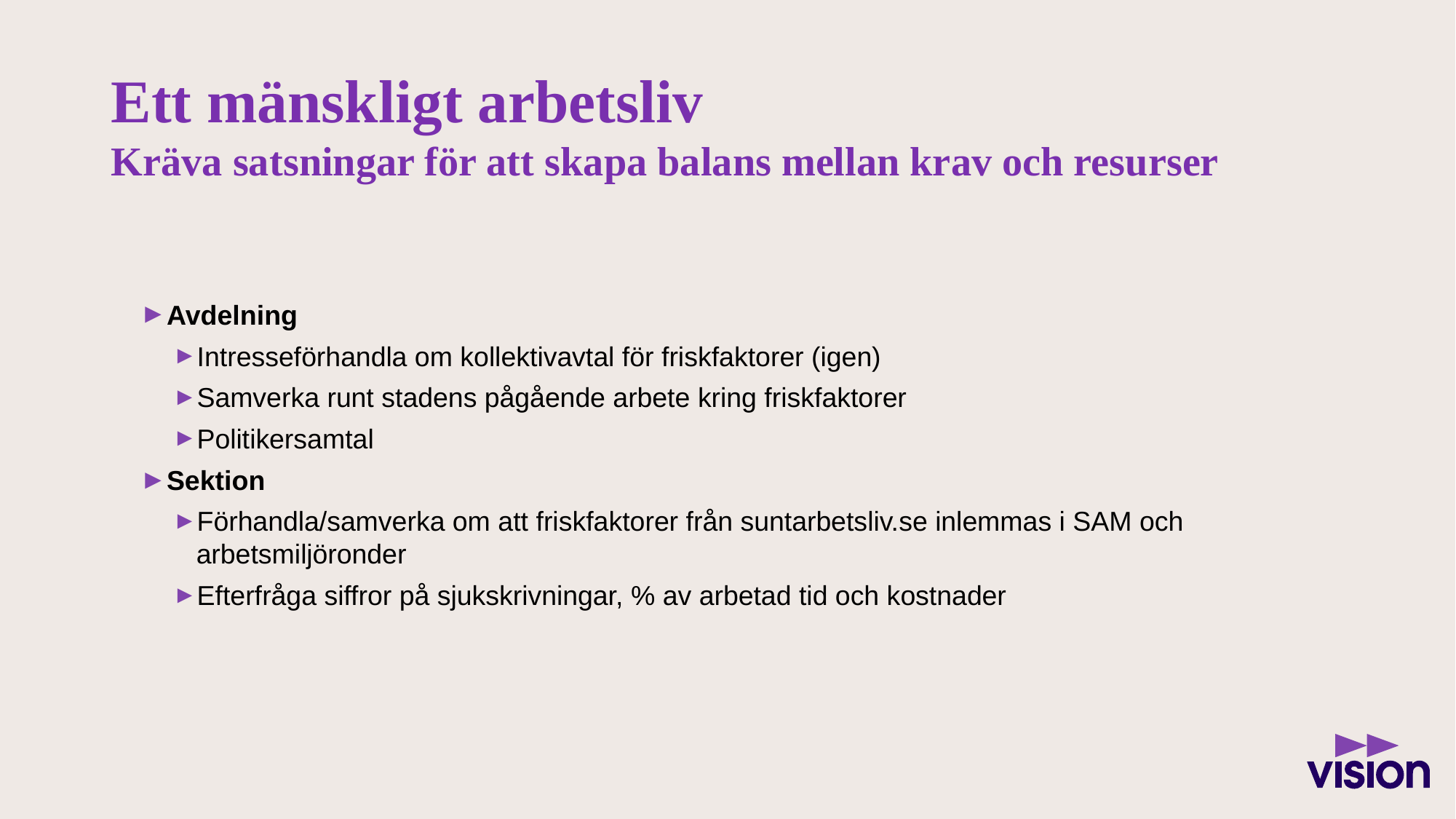

# Ett mänskligt arbetsliv Kräva satsningar för att skapa balans mellan krav och resurser
Avdelning
Intresseförhandla om kollektivavtal för friskfaktorer (igen)
Samverka runt stadens pågående arbete kring friskfaktorer
Politikersamtal
Sektion
Förhandla/samverka om att friskfaktorer från suntarbetsliv.se inlemmas i SAM och arbetsmiljöronder
Efterfråga siffror på sjukskrivningar, % av arbetad tid och kostnader